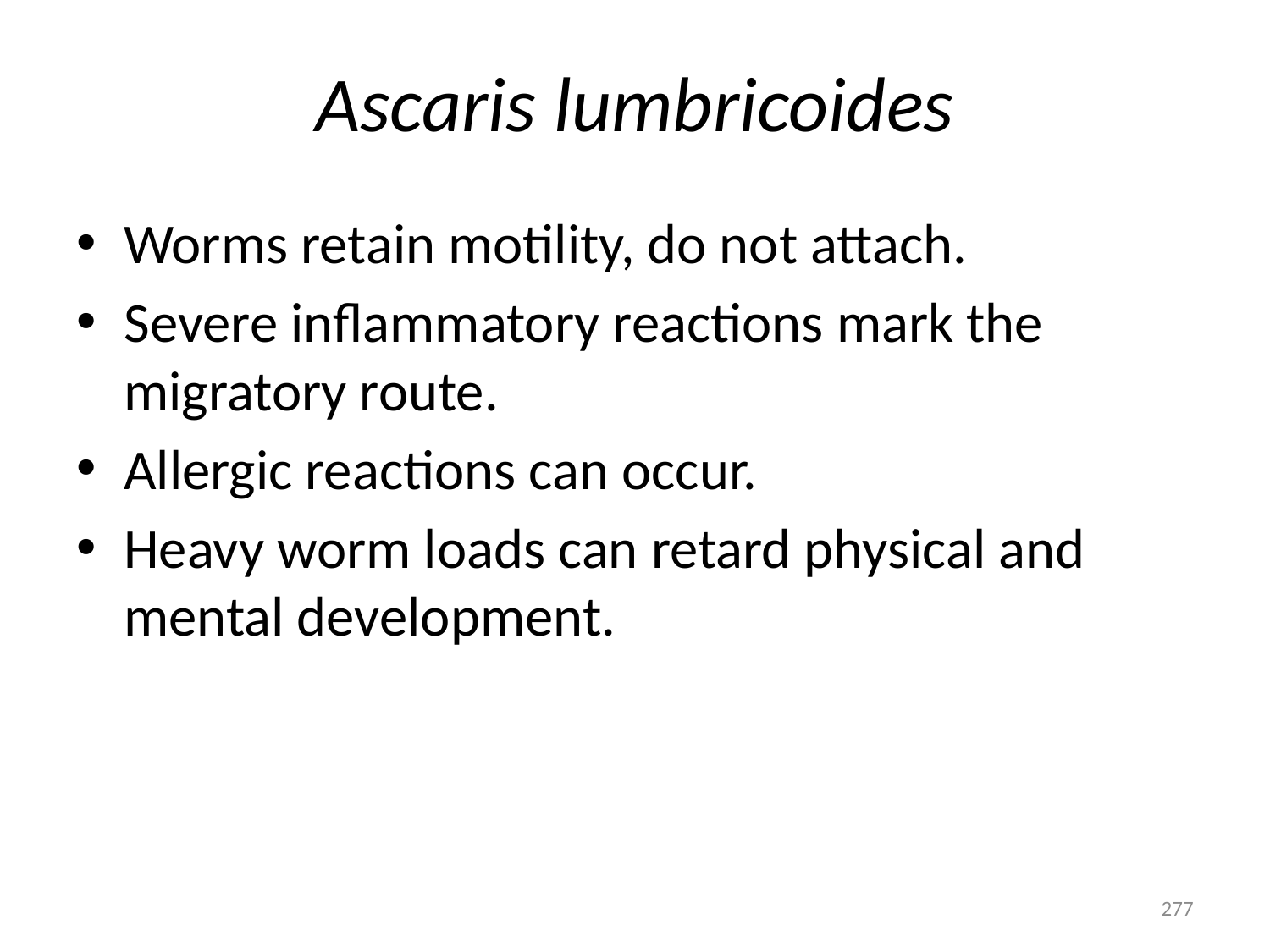

# Ascaris lumbricoides
Worms retain motility, do not attach.
Severe inflammatory reactions mark the migratory route.
Allergic reactions can occur.
Heavy worm loads can retard physical and mental development.
277